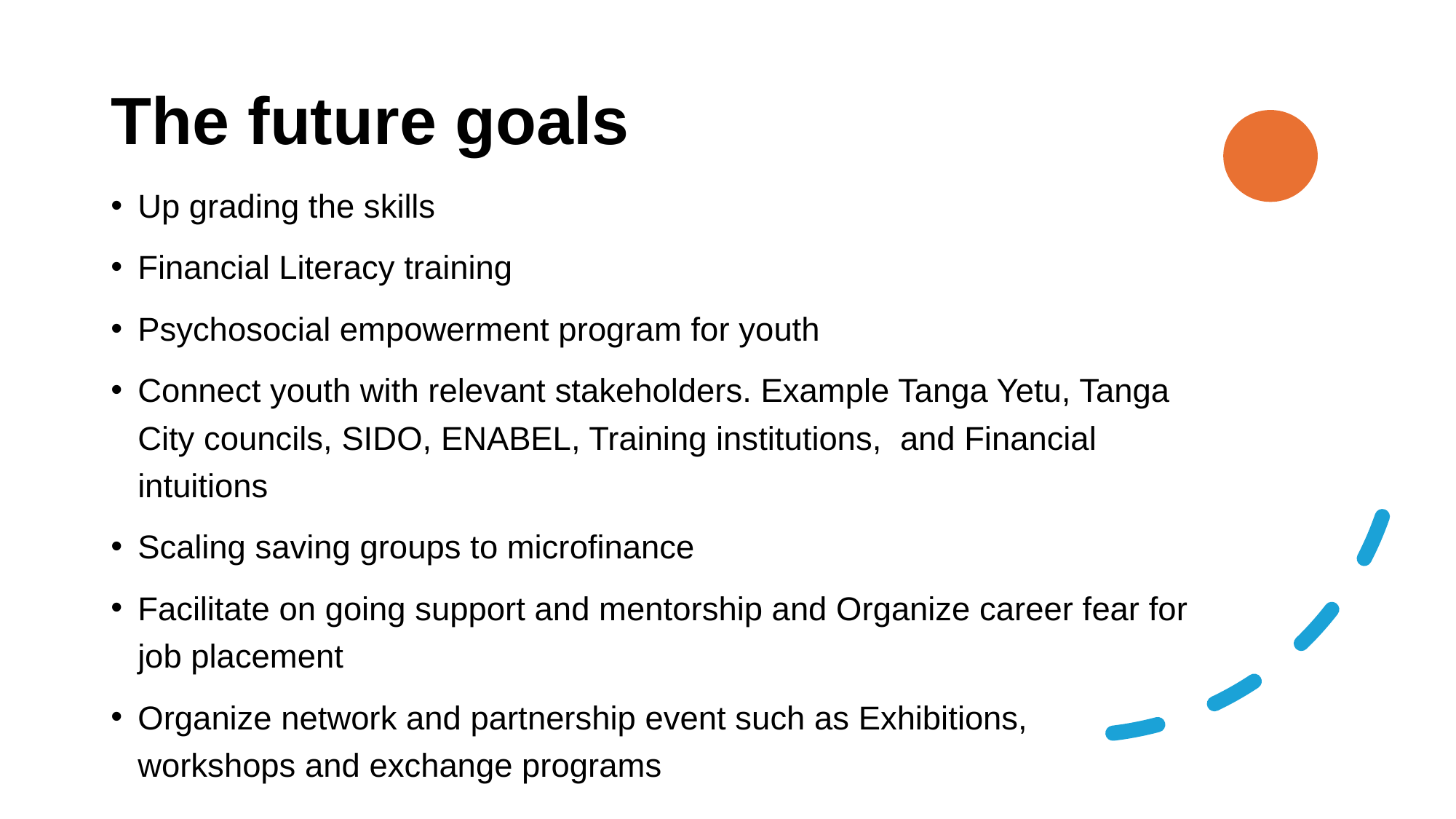

# The future goals

Up grading the skills
Financial Literacy training
Psychosocial empowerment program for youth
Connect youth with relevant stakeholders. Example Tanga Yetu, Tanga City councils, SIDO, ENABEL, Training institutions,  and Financial intuitions
Scaling saving groups to microfinance
Facilitate on going support and mentorship and Organize career fear for job placement
Organize network and partnership event such as Exhibitions, workshops and exchange programs